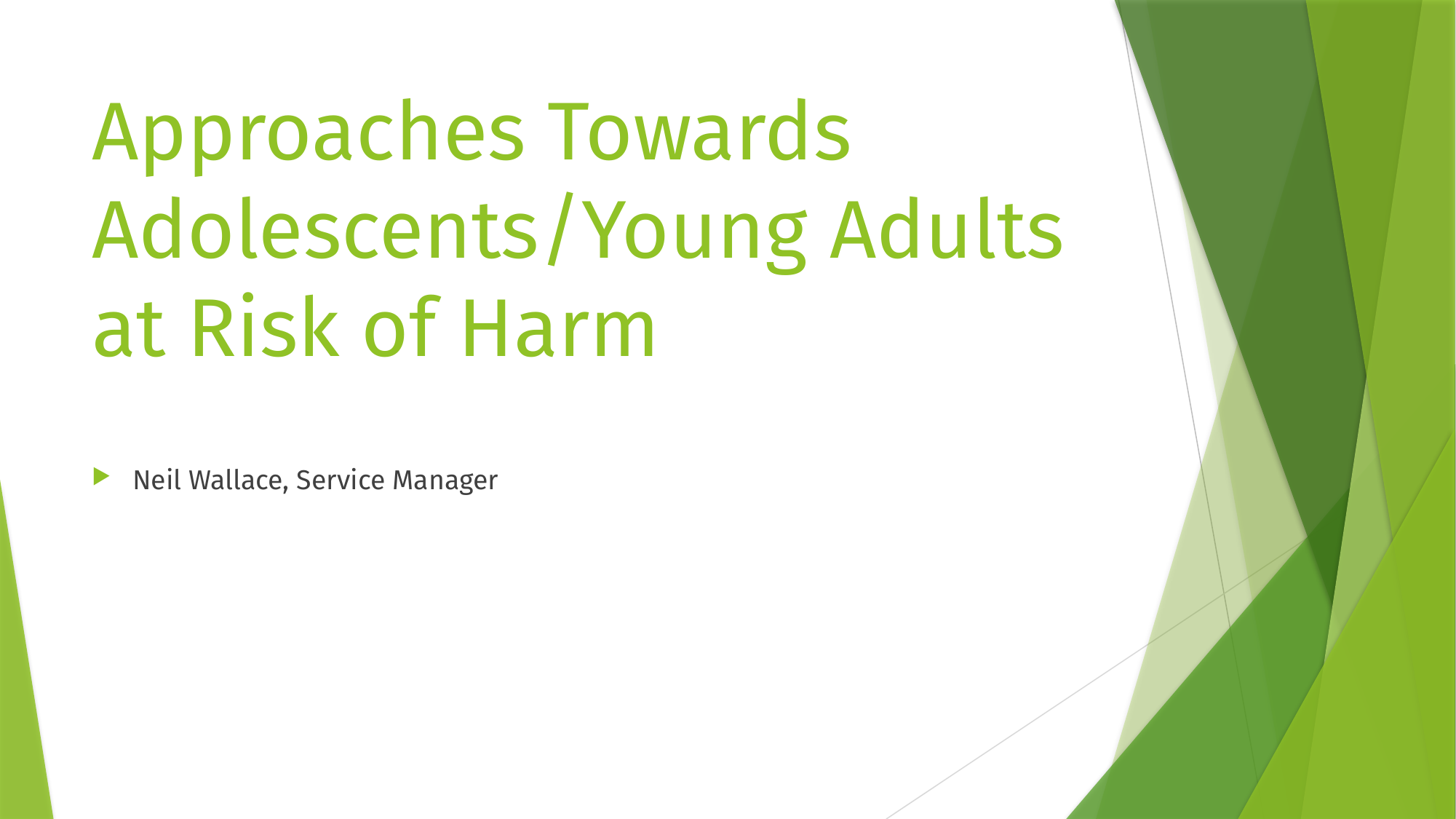

# Approaches Towards Adolescents/Young Adults at Risk of Harm
Neil Wallace, Service Manager